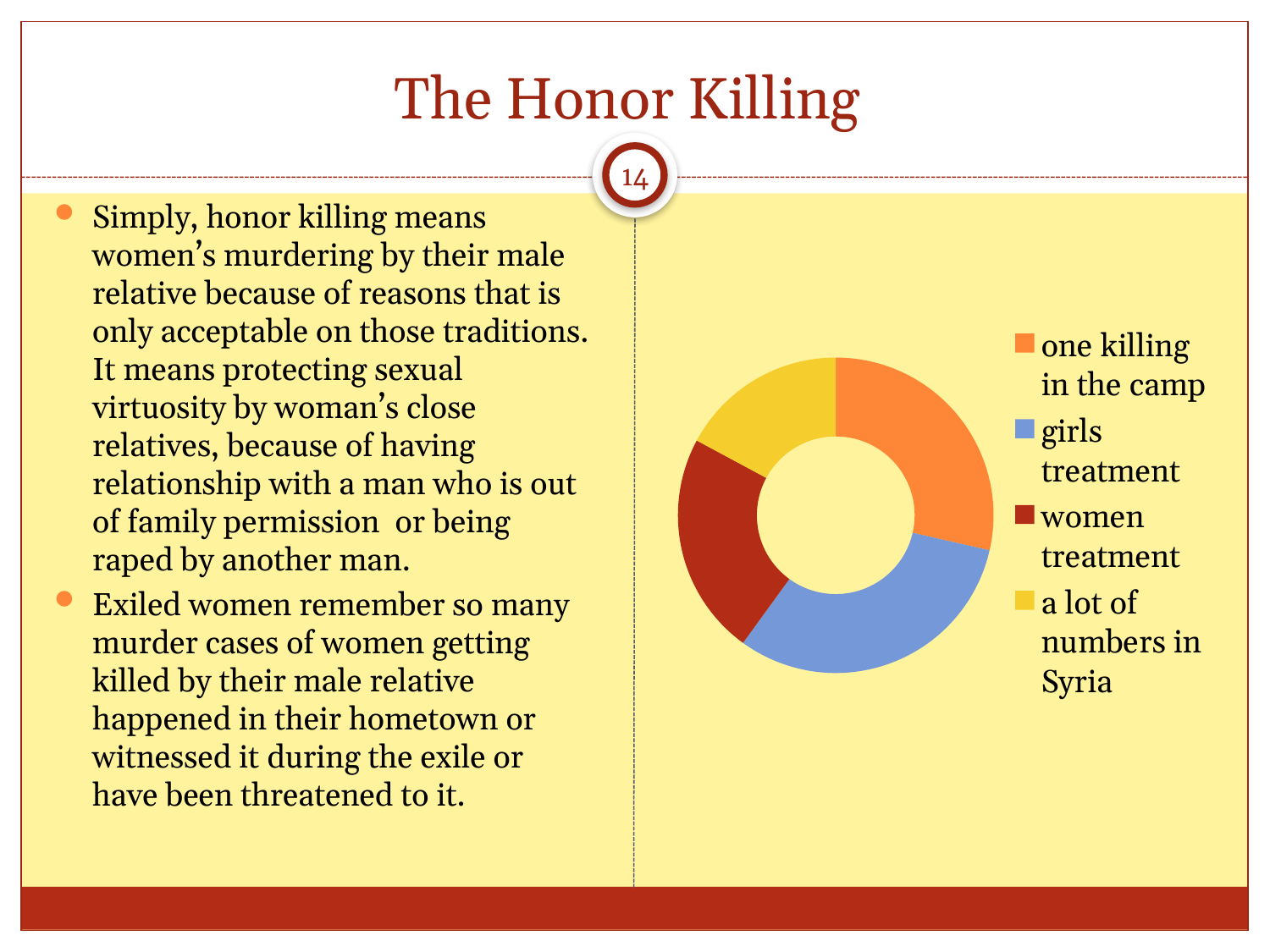

# The Honor Killing
14
Simply, honor killing means women’s murdering by their male relative because of reasons that is only acceptable on those traditions. It means protecting sexual virtuosity by woman’s close relatives, because of having relationship with a man who is out of family permission  or being raped by another man.
Exiled women remember so many murder cases of women getting killed by their male relative happened in their hometown or witnessed it during the exile or have been threatened to it.

### Chart

| Category | Sales |
|---|---|
| one killing in the camp  | 0.5 |
| girls treatment  | 0.55 |
| women treatment     | 0.4 |
| a lot of numbers in Syria  | 0.3 |